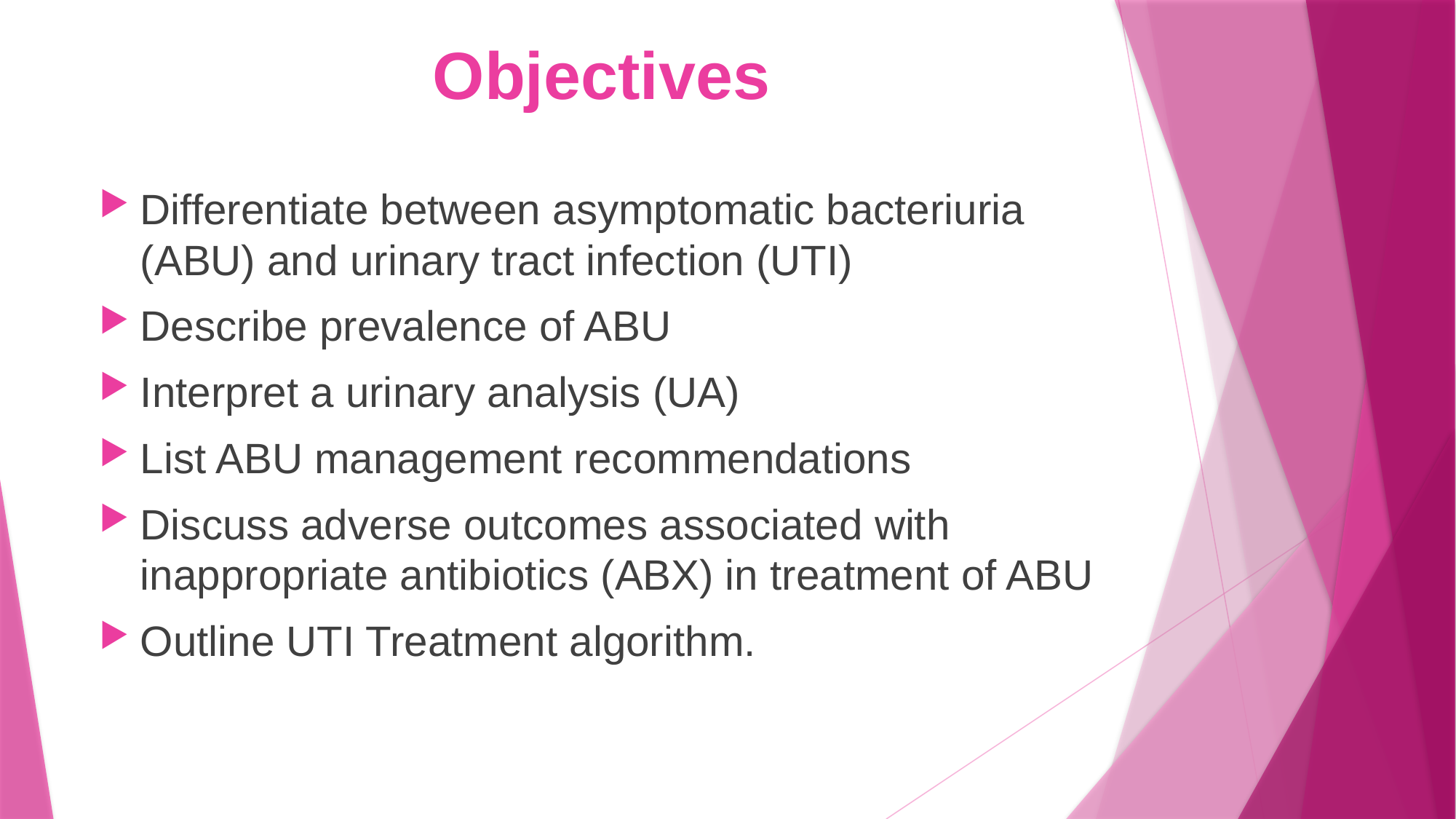

# Objectives
Differentiate between asymptomatic bacteriuria (ABU) and urinary tract infection (UTI)
Describe prevalence of ABU
Interpret a urinary analysis (UA)
List ABU management recommendations
Discuss adverse outcomes associated with inappropriate antibiotics (ABX) in treatment of ABU
Outline UTI Treatment algorithm.